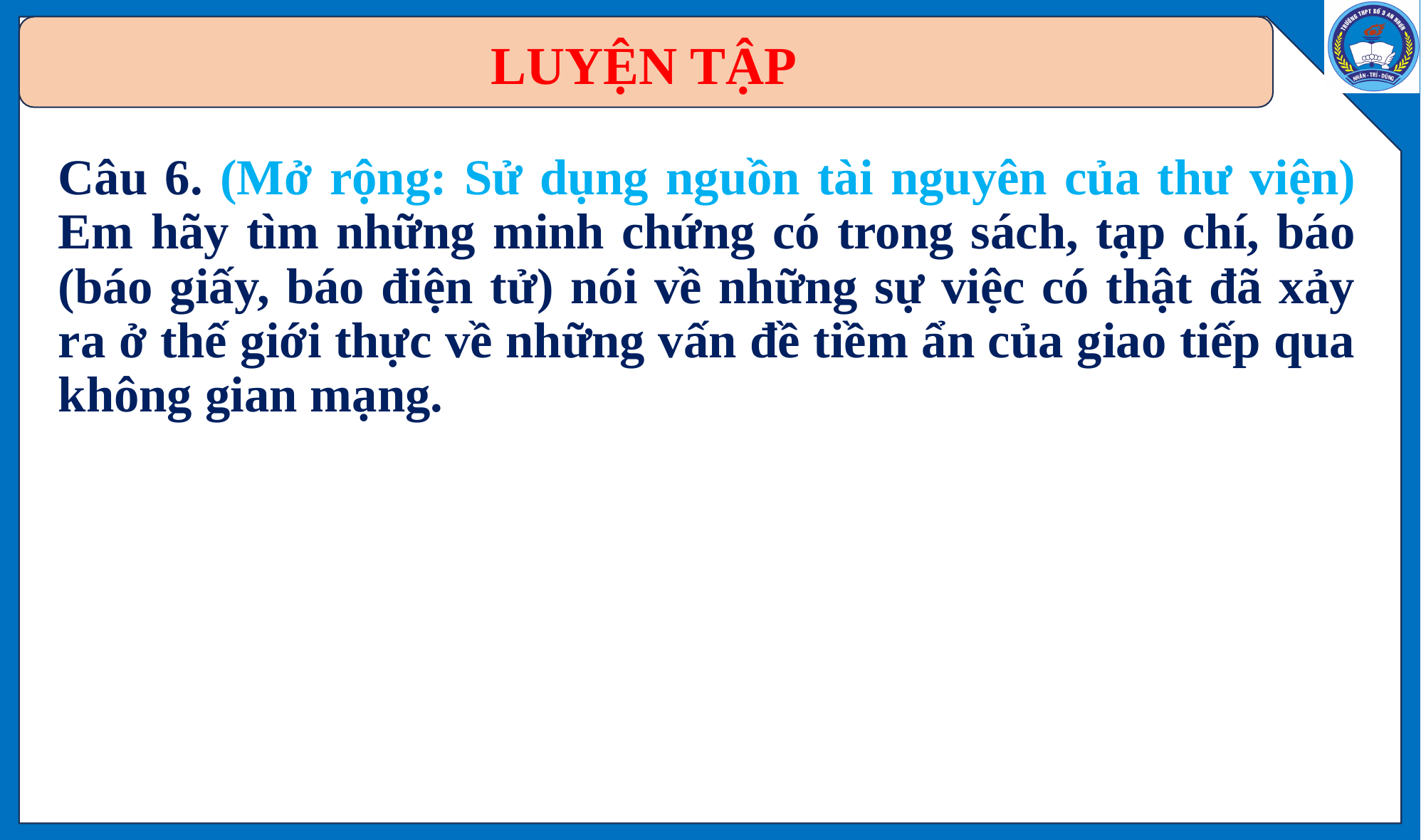

# LUYỆN TẬP
Câu 6. (Mở rộng: Sử dụng nguồn tài nguyên của thư viện) Em hãy tìm những minh chứng có trong sách, tạp chí, báo (báo giấy, báo điện tử) nói về những sự việc có thật đã xảy ra ở thế giới thực về những vấn đề tiềm ẩn của giao tiếp qua không gian mạng.